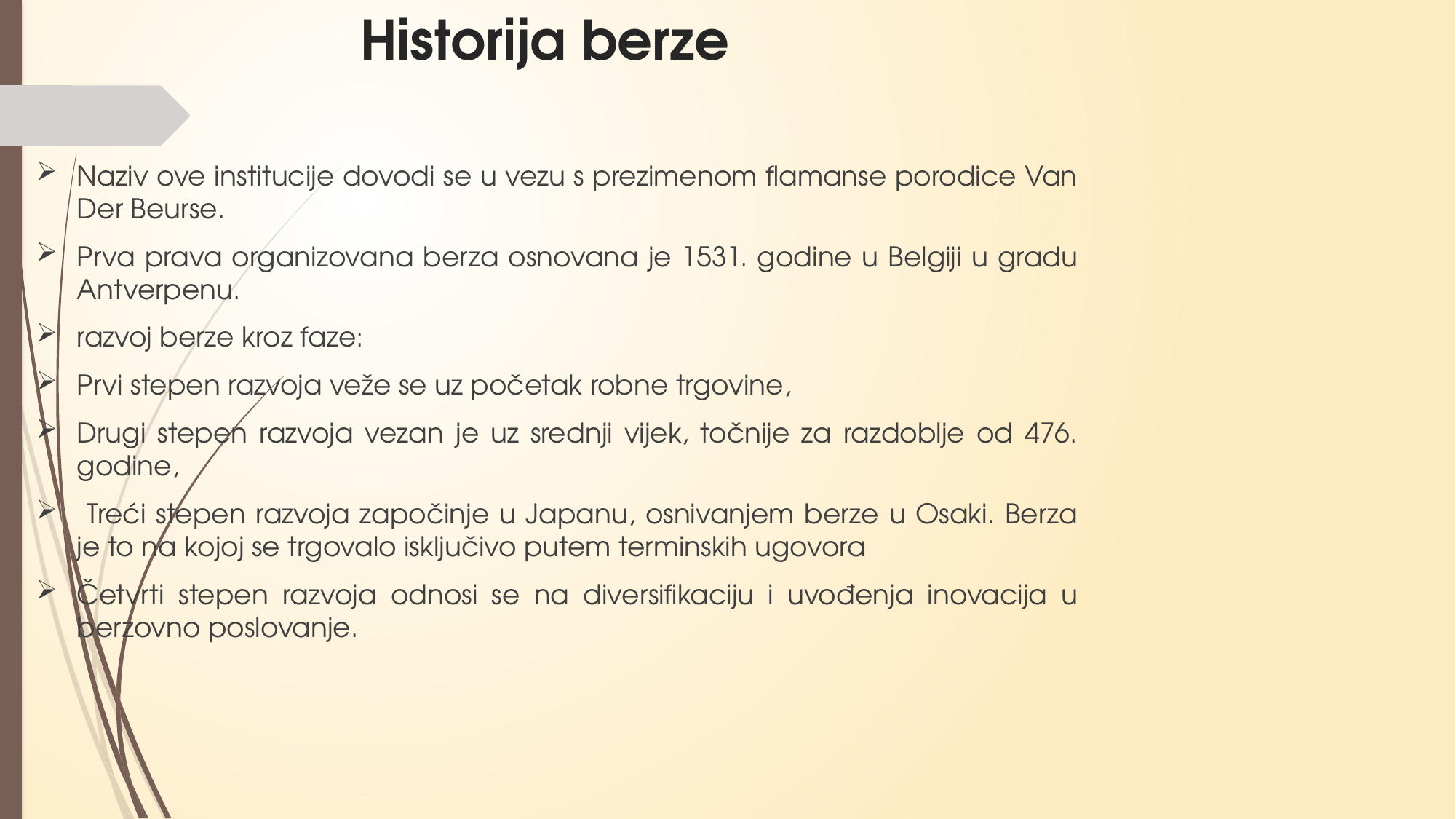

# Historija berze
Naziv ove institucije dovodi se u vezu s prezimenom flamanse porodice Van Der Beurse.
Prva prava organizovana berza osnovana je 1531. godine u Belgiji u gradu Antverpenu.
razvoj berze kroz faze:
Prvi stepen razvoja veže se uz početak robne trgovine,
Drugi stepen razvoja vezan je uz srednji vijek, točnije za razdoblje od 476. godine,
 Treći stepen razvoja započinje u Japanu, osnivanjem berze u Osaki. Berza je to na kojoj se trgovalo isključivo putem terminskih ugovora
Četvrti stepen razvoja odnosi se na diversifikaciju i uvođenja inovacija u berzovno poslovanje.